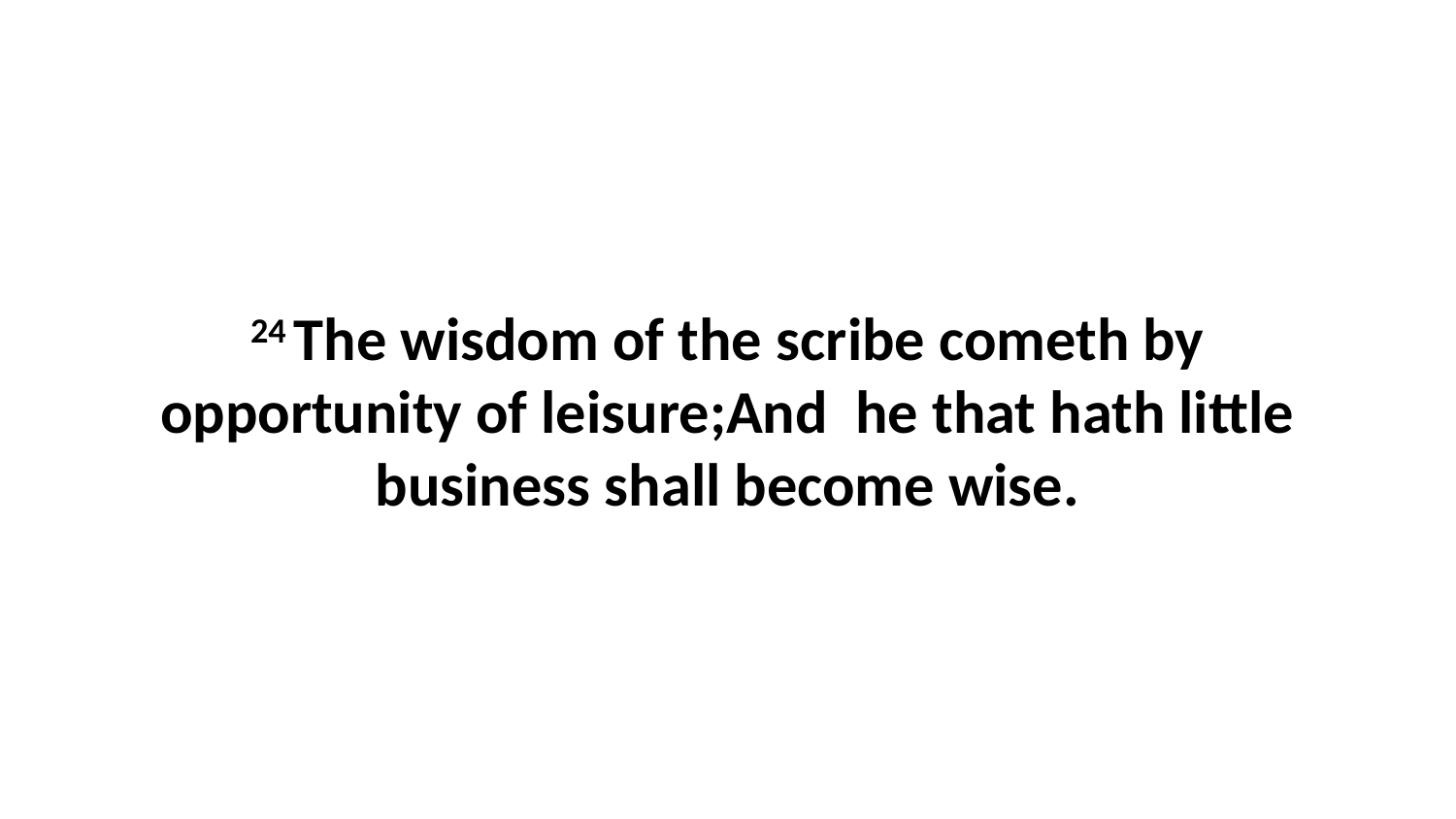

24 The wisdom of the scribe cometh by opportunity of leisure;And  he that hath little business shall become wise.